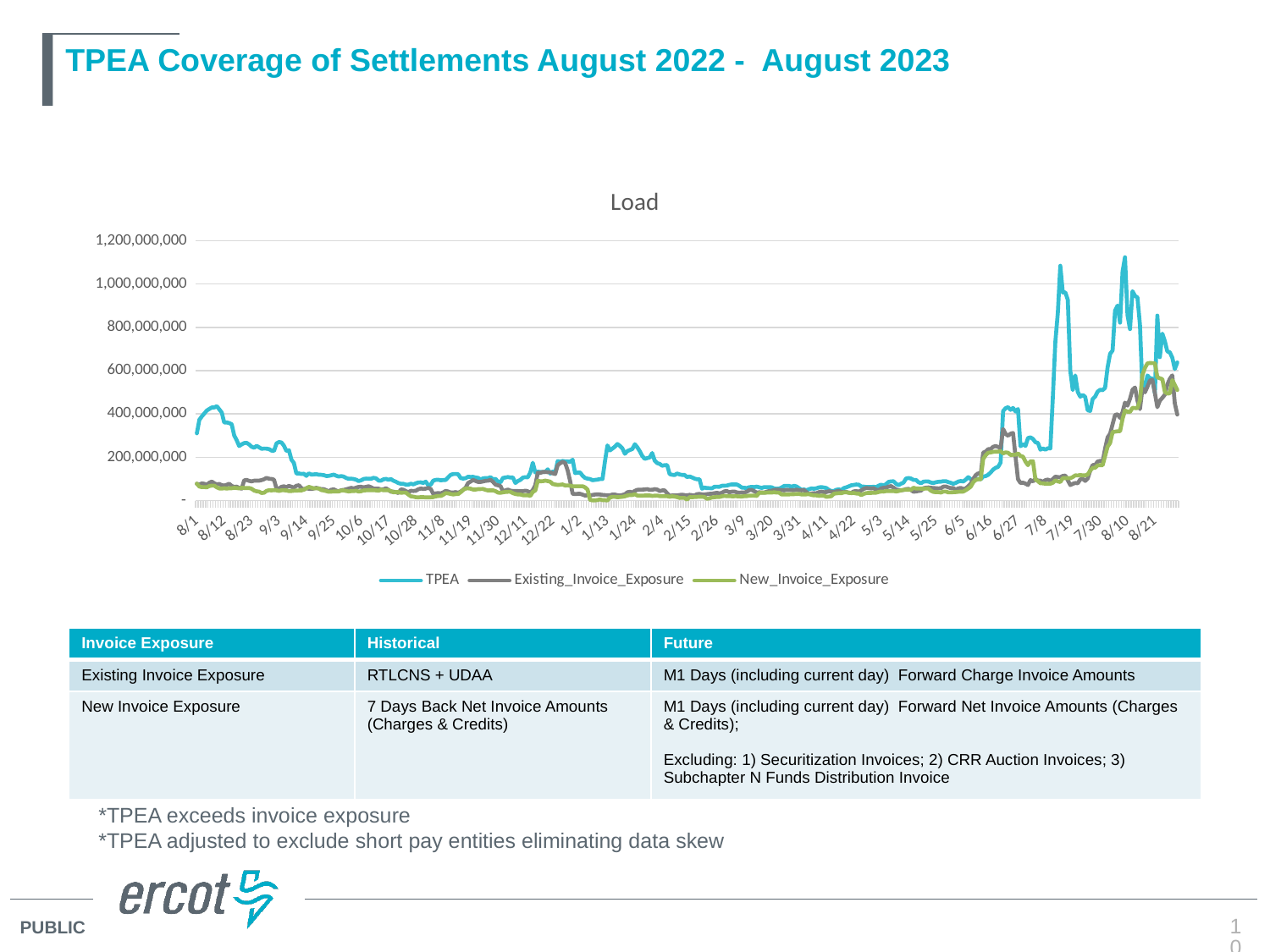

# TPEA Coverage of Settlements August 2022 -  August 2023

### Chart: Load

| Category | TPEA | Existing_Invoice_Exposure | New_Invoice_Exposure |
|---|---|---|---|
| 44774 | 310468653.53 | 77375734.12 | 78219918.48 |
| 44775 | 372917335.31 | 74148465.73 | 64825768.879999995 |
| 44776 | 388777331.14 | 79295311.16999999 | 61901080.69000001 |
| 44777 | 402299067.81999993 | 77326836.11 | 62194751.839999996 |
| 44778 | 415720764.17 | 72660923.63999999 | 61082229.81000001 |
| 44779 | 423117084.8299999 | 82310473.90000002 | 66947312.690000005 |
| 44780 | 429979980.7900001 | 87907897.74999999 | 68992233.91000003 |
| 44781 | 430191035.3599999 | 79636479.39999999 | 68992233.90999997 |
| 44782 | 436010932.68 | 74600301.22999999 | 61300725.25 |
| 44783 | 421612871.62 | 76803913.20999998 | 56007081.410000004 |
| 44784 | 406542547.11 | 71188256.13 | 55361920.82000001 |
| 44785 | 360176081.08999985 | 69307110.42000002 | 57069074.1 |
| 44786 | 361111803.2999999 | 72736145.43 | 55362623.610000014 |
| 44787 | 357953132.2199999 | 77554024.69000001 | 56924566.56 |
| 44788 | 352607316.07999986 | 67667864.57 | 56924566.56 |
| 44789 | 300579349.21999997 | 62952891.179999985 | 58797586.63 |
| 44790 | 278669375.38000005 | 64616025.47999999 | 57868877.06 |
| 44791 | 251904826.41 | 58670877.65 | 56313375.03 |
| 44792 | 259274524.73000005 | 54800941.87 | 59020819.91 |
| 44793 | 265578375.69999996 | 93020706.57 | 57981894.97999999 |
| 44794 | 266769512.07000008 | 95387133.38999999 | 57981894.980000004 |
| 44795 | 259025464.1 | 90891771.05 | 57981894.979999974 |
| 44796 | 248801260.26000005 | 88645873.15000002 | 54669402.19 |
| 44797 | 243963001.75 | 91797936.08000003 | 46492867.36 |
| 44798 | 252522147.65000004 | 92008992.60000001 | 42802901.77000001 |
| 44799 | 245923018.68000004 | 91907428.42000002 | 41305610.17 |
| 44800 | 239150543.82 | 94557211.58000001 | 35176945.28000001 |
| 44801 | 240236540.11 | 98496671.43 | 36137787.03999999 |
| 44802 | 239805585.54 | 104681115.79 | 44718622.63000002 |
| 44803 | 237636956.58 | 100790088.68 | 47926595.93000001 |
| 44804 | 230933527.28000003 | 99826376.89999999 | 46983952.02 |
| 44805 | 229400061.44 | 96299621.97 | 48285029.59 |
| 44806 | 263975936.31999993 | 55612580.64 | 47094457.680000015 |
| 44807 | 270350980.04999995 | 55556782.940000005 | 44228337.63999999 |
| 44808 | 268422021.62000003 | 63635150.72000002 | 47338101.37 |
| 44809 | 253275982.64000005 | 65979012.04 | 47338101.37 |
| 44810 | 228758952.35 | 61773623.54000001 | 46864396.27000001 |
| 44811 | 232377431.7999999 | 67827368.03999999 | 43647575.18000002 |
| 44812 | 188703452.1599999 | 63606199.15999999 | 44270397.6 |
| 44813 | 173860388.79 | 60111686.649999976 | 45618541.53000001 |
| 44814 | 124609910.15000002 | 68466787.33 | 45906181.620000005 |
| 44815 | 125521495.5 | 70679184.18999997 | 46791750.19 |
| 44816 | 122652549.68 | 57881946.39 | 46791750.190000005 |
| 44817 | 124015118.44 | 51096164.12000002 | 50364595.26000001 |
| 44818 | 114129620.40000002 | 57400230.47999998 | 56721312.75000001 |
| 44819 | 125470503.79 | 54264963.11000003 | 63344395.660000004 |
| 44820 | 119962064.81000002 | 53212636.47 | 59551746.82 |
| 44821 | 120777004.54 | 55896041.080000006 | 56173315.96000001 |
| 44822 | 121932967.21 | 58641528.970000006 | 56415491.69 |
| 44823 | 119203276.19000004 | 55697647.41 | 56415491.690000005 |
| 44824 | 118903523.37999998 | 52868148.18000001 | 48329729.01 |
| 44825 | 117403477.70000003 | 52437486.94 | 46675998.5 |
| 44826 | 113388090.93 | 48178243.389999986 | 43742142.65 |
| 44827 | 113834133.48000002 | 42914540.50999999 | 40494953.95000001 |
| 44828 | 116890429.31 | 50078881.78000001 | 41281807.47 |
| 44829 | 119763890.09999996 | 51927857.75000002 | 42116526.69 |
| 44830 | 114888306.05999996 | 46115961.009999976 | 42116526.69 |
| 44831 | 110787345.33 | 42559507.82000001 | 42259356.32000001 |
| 44832 | 113081473.43000002 | 47902303.25 | 46490673.559999995 |
| 44833 | 110569356.24 | 49286441.319999985 | 46656260.69 |
| 44834 | 104237901.48000002 | 52123417.18000002 | 44188026.61 |
| 44835 | 100284383.53000002 | 55289476.690000035 | 42113824.05 |
| 44836 | 101180078.86 | 58738936.02 | 43421513.4 |
| 44837 | 99270358.49 | 55774546.52999999 | 43421513.39999999 |
| 44838 | 96442945.76000004 | 59730595.08 | 45558563.09 |
| 44839 | 90051338.83999999 | 63158656.47999999 | 41936166.379999995 |
| 44840 | 93356152.92999998 | 63658337.59 | 43157891.46999999 |
| 44841 | 99620460.68 | 61133724.099999994 | 46728156.120000005 |
| 44842 | 101380860.87000002 | 63335536.53 | 47473407.529999994 |
| 44843 | 100990073.35 | 65999346.66000001 | 47955810.91000001 |
| 44844 | 100830771.32999998 | 61654478.17000001 | 47955810.910000004 |
| 44845 | 105004696.05 | 55206103.65000002 | 47581389.79999999 |
| 44846 | 102758777.01 | 55347861.06 | 47162030.050000004 |
| 44847 | 92109789.25000004 | 54828174.65999998 | 45420641.86 |
| 44848 | 91647491.57 | 51246282.669999965 | 50495464.480000004 |
| 44849 | 98142708.96 | 52045269.080000006 | 47400833.63000002 |
| 44850 | 100028888.17000002 | 56566721.95 | 47784946.82 |
| 44851 | 95874978.29 | 49163864.70999999 | 47784946.82000002 |
| 44852 | 99059121.39000002 | 40769326.349999994 | 43828461.199999996 |
| 44853 | 91582105.07999998 | 41022087.61000001 | 38168710.58000001 |
| 44854 | 86962545.70000003 | 38525438.58000001 | 39104134.55000001 |
| 44855 | 80746686.46 | 34914124.95 | 39196759.31999999 |
| 44856 | 77353291.84000003 | 51467247.84000001 | 36161630.86999999 |
| 44857 | 77105085.60999998 | 50065723.309999995 | 36782247.16000001 |
| 44858 | 73422285.47999997 | 43516993.989999995 | 36782247.160000004 |
| 44859 | 73438662.27999999 | 38925266.51999998 | 27567846.79 |
| 44860 | 77950142.63 | 45235650.890000015 | 19583100.08 |
| 44861 | 74793398.57 | 44247745.76000001 | 18127635.529999997 |
| 44862 | 79720229.59 | 45384964.140000015 | 15430088.36 |
| 44863 | 83764083.97000001 | 52362159.67999999 | 14676231.720000008 |
| 44864 | 83927117.87 | 55843772.190000005 | 15832665.99 |
| 44865 | 81585586.69 | 53526873.35000003 | 15832665.990000002 |
| 44866 | 87426288.77999999 | 55341332.159999974 | 14468152.809999999 |
| 44867 | 70603226.74000002 | 58430412.91 | 14760126.229999997 |
| 44868 | 73622847.14000002 | 53203919.17 | 15083365.800000003 |
| 44869 | 92129753.35999998 | 30850271.519999992 | 16052071.120000001 |
| 44870 | 95550418.0 | 33196867.13000001 | 19190854.560000006 |
| 44871 | 96330208.31000005 | 35066281.660000004 | 21045219.200000003 |
| 44872 | 93443054.62999998 | 33180772.119999997 | 21045219.200000003 |
| 44873 | 95056873.75 | 37926734.970000006 | 27000704.540000007 |
| 44874 | 95153748.14 | 44624475.46999999 | 34330247.870000005 |
| 44875 | 107347535.58999996 | 41977606.4 | 33260097.47999999 |
| 44876 | 118847260.62999998 | 37050769.13000001 | 30219063.849999998 |
| 44877 | 122467830.22999996 | 37117359.849999994 | 28294934.32 |
| 44878 | 122890319.91 | 39103458.55 | 29972807.740000002 |
| 44879 | 121679930.76 | 35886878.88000002 | 29972807.740000006 |
| 44880 | 103690503.31 | 41413014.65 | 38548552.79 |
| 44881 | 101379142.19000004 | 49955546.63 | 49609527.63000002 |
| 44882 | 103399202.63 | 59635513.49000002 | 55793947.77000001 |
| 44883 | 109919141.40999994 | 81159450.52000001 | 56414026.84 |
| 44884 | 108975512.62 | 87807270.92 | 54896215.43 |
| 44885 | 109577517.17 | 94965733.97 | 50780028.48000001 |
| 44886 | 106391576.6 | 90550740.57 | 50780028.48 |
| 44887 | 104987760.25000004 | 85986951.42000002 | 52787019.91999999 |
| 44888 | 96993389.25 | 85862792.46000002 | 53144615.970000006 |
| 44889 | 102280667.94000004 | 88340380.07 | 53552021.73999997 |
| 44890 | 104145725.93 | 91018984.41999999 | 49602602.89999998 |
| 44891 | 103788493.04 | 91702515.31 | 46614288.85 |
| 44892 | 107819791.99 | 95785255.24000004 | 47095334.49999999 |
| 44893 | 98139727.46000004 | 86424993.35000004 | 47095334.5 |
| 44894 | 99775554.02 | 73558698.10000001 | 43466074.18 |
| 44895 | 87881270.96000002 | 70565414.68999997 | 36888571.09999999 |
| 44896 | 83562197.15000002 | 67273101.39000002 | 35676539.51999999 |
| 44897 | 104511304.78000005 | 43158426.74 | 37872731.64 |
| 44898 | 106610285.35999998 | 46904075.31000002 | 39729338.17 |
| 44899 | 108486413.27 | 50908862.32000001 | 40610854.68000001 |
| 44900 | 106199806.50000004 | 45587736.35 | 40610854.68 |
| 44901 | 106595341.49000004 | 44420728.3 | 34384052.31 |
| 44902 | 81203133.31000002 | 44607950.41 | 30262008.449999996 |
| 44903 | 90403404.76 | 43831075.48000002 | 28269721.859999992 |
| 44904 | 95389422.01000002 | 43110624.09000001 | 28090456.909999996 |
| 44905 | 106045441.69000004 | 42956560.78 | 24837335.68 |
| 44906 | 108103609.45 | 45825605.57000001 | 24837335.68 |
| 44907 | 107412201.32 | 42759938.59 | 24837335.679999996 |
| 44908 | 130380685.06999996 | 35901286.71 | 21343683.630000003 |
| 44909 | 174439914.61999995 | 48682600.43000002 | 40017660.48000001 |
| 44910 | 129601296.61999996 | 71297967.21000001 | 46456182.559999995 |
| 44911 | 133478056.59999998 | 128530031.21 | 91056521.58000001 |
| 44912 | 132182273.78000002 | 127642860.27 | 89265054.97000001 |
| 44913 | 131998545.66000006 | 131989289.52 | 89445911.50000001 |
| 44914 | 132445315.45 | 132055847.59 | 92181901.32000001 |
| 44915 | 144351799.58000007 | 130962746.21 | 89861177.08 |
| 44916 | 124313756.90999998 | 130581804.64000002 | 87230669.34999998 |
| 44917 | 134397236.72999996 | 126206689.69000004 | 76416952.66000004 |
| 44918 | 129416405.83000004 | 122368818.41000004 | 74144075.57000001 |
| 44919 | 182244006.71000004 | 163435205.96 | 72134670.93000002 |
| 44920 | 179172840.26 | 172599759.92 | 73072346.36000001 |
| 44921 | 182814390.22999996 | 178724171.58999997 | 74415935.06000002 |
| 44922 | 180847812.58 | 173336279.38999996 | 69564087.76 |
| 44923 | 180678249.89999995 | 139560421.36000004 | 70055453.41 |
| 44924 | 178917147.72000012 | 89962548.83 | 68971721.28 |
| 44925 | 188792735.96 | 31604620.94999999 | 65804332.34999999 |
| 44926 | 126828855.22 | 29955865.340000004 | 65804332.349999994 |
| 44927 | 129025562.44 | 31090973.44 | 66152681.55000001 |
| 44928 | 129699645.73999998 | 31258972.45 | 66152681.54999999 |
| 44929 | 114565607.41 | 27400502.130000003 | 66152681.55 |
| 44930 | 104599987.57999995 | 23277025.21 | 61265165.17999999 |
| 44931 | 101210311.11000004 | 24253005.57000001 | 50890114.739999995 |
| 44932 | 99406020.18 | 23746667.639999993 | 3346329.8000000026 |
| 44933 | 94101517.86000003 | 26015807.880000006 | 742662.4300000003 |
| 44934 | 95399178.04000004 | 27745942.200000007 | 1152011.3400000008 |
| 44935 | 96759089.41000001 | 28660874.86 | 2341193.519999999 |
| 44936 | 99324013.47000003 | 27750927.849999987 | 5327356.650000005 |
| 44937 | 99302927.96 | 26152334.69 | 1855452.5200000054 |
| 44938 | 182299522.85000008 | 25261461.09999999 | 1785551.6200000015 |
| 44939 | 254622358.45 | 24361050.77 | 650327.360000001 |
| 44940 | 231710699.24000004 | 24473228.26 | 14284367.610000005 |
| 44941 | 240132924.48 | 27889694.96 | 17154732.469999995 |
| 44942 | 249122352.56999996 | 27585368.69 | 17154732.47 |
| 44943 | 261072627.15 | 24909362.86 | 15660080.98 |
| 44944 | 252534571.40000004 | 23514298.9 | 16284569.149999999 |
| 44945 | 240955217.77000007 | 25896916.280000005 | 17448696.330000002 |
| 44946 | 215920344.49000007 | 29058227.500000007 | 19783461.02 |
| 44947 | 228559215.26000005 | 38503185.970000006 | 23702684.93 |
| 44948 | 233500673.51 | 40776242.82999999 | 25653823.11 |
| 44949 | 238152266.72000003 | 37081590.51999998 | 25653823.11 |
| 44950 | 260139830.13999996 | 44917344.80999999 | 29227353.380000006 |
| 44951 | 246084493.16 | 49516711.21000001 | 23229369.080000006 |
| 44952 | 228181238.97999996 | 50464943.739999995 | 22492435.479999997 |
| 44953 | 206057945.13000005 | 50345191.0 | 22514368.079999994 |
| 44954 | 192512963.43000004 | 51409649.389999986 | 23439539.44000001 |
| 44955 | 196033489.10000005 | 52716015.43 | 23693008.960000005 |
| 44956 | 199190621.24999997 | 49425651.26 | 23693008.96 |
| 44957 | 219343379.06 | 49780309.16999998 | 21592349.540000007 |
| 44958 | 184591761.70999998 | 52791832.949999996 | 22471574.919999998 |
| 44959 | 173303645.12999994 | 50918138.48999999 | 23094996.29 |
| 44960 | 169356898.74999997 | 43850689.29 | 20579596.930000007 |
| 44961 | 161078201.73000002 | 46663582.56999999 | 20118574.84000001 |
| 44962 | 163330732.45999998 | 47083175.97999999 | 20483438.400000013 |
| 44963 | 163933105.09999996 | 33557673.45 | 20483438.400000013 |
| 44964 | 122026661.75999996 | 22349297.12999999 | 17708919.180000007 |
| 44965 | 119125426.21999997 | 23338768.51999999 | 19845705.109999996 |
| 44966 | 117637463.71000001 | 23452600.250000004 | 18344896.040000007 |
| 44967 | 125011355.60000002 | 24107160.9 | 16022813.560000002 |
| 44968 | 120644887.38999999 | 25790215.140000008 | 12091026.339999996 |
| 44969 | 118468446.39999999 | 27136466.57 | 12348859.499999996 |
| 44970 | 118214178.99999999 | 25304719.91 | 12348859.49999999 |
| 44971 | 108503235.53999999 | 24113240.34 | 4530536.969999998 |
| 44972 | 111376085.71000001 | 26427612.170000006 | 15655533.25 |
| 44973 | 106685923.91000006 | 24759572.810000002 | 15300519.059999995 |
| 44974 | 101764113.27000003 | 23389725.400000002 | 16506464.899999997 |
| 44975 | 98242024.98000002 | 29731070.15 | 16904259.42 |
| 44976 | 98461145.15000005 | 30565058.769999992 | 17570017.76 |
| 44977 | 54595606.35 | 28452789.109999992 | 17570017.76 |
| 44978 | 60162109.18 | 27678716.77000001 | 16315030.859999988 |
| 44979 | 57537726.69 | 29962326.000000007 | 8119069.559999996 |
| 44980 | 57261232.53000001 | 31069243.349999998 | 10207677.890000008 |
| 44981 | 56522051.87000001 | 31623112.87 | 14274746.96999999 |
| 44982 | 63579342.940000005 | 33965625.75999999 | 15607720.659999996 |
| 44983 | 64079040.51000001 | 35798085.98 | 16533214.319999997 |
| 44984 | 63624365.17 | 33124410.19999999 | 16533214.32 |
| 44985 | 68146381.41 | 35967214.60000001 | 19847726.909999985 |
| 44986 | 68627206.9 | 42611673.21000001 | 21718061.930000003 |
| 44987 | 69197108.92999999 | 44085318.150000006 | 20117845.939999998 |
| 44988 | 72625942.85 | 38244141.84000001 | 20618613.569999997 |
| 44989 | 74622520.81 | 40861760.99000001 | 19647223.200000003 |
| 44990 | 74602395.97000003 | 41751280.260000005 | 19946608.75 |
| 44991 | 74256911.27 | 37800764.129999995 | 19946608.75 |
| 44992 | 68293436.36 | 36405233.970000006 | 19060020.180000003 |
| 44993 | 59891616.47000001 | 37339984.42999999 | 18881789.31 |
| 44994 | 59069843.76999997 | 37204638.7 | 20333489.770000003 |
| 44995 | 57772242.62999998 | 40412442.289999984 | 20684623.500000004 |
| 44996 | 61761368.620000005 | 48166340.56 | 22486436.109999996 |
| 44997 | 63187154.359999985 | 48833257.06999999 | 22998292.719999995 |
| 44998 | 62009267.360000014 | 42985709.88 | 22998292.720000003 |
| 44999 | 64536598.79999998 | 36987286.220000006 | 21620463.090000004 |
| 45000 | 61269892.78999999 | 38122297.4 | 35319085.08999999 |
| 45001 | 58207529.84000002 | 37220869.17000002 | 36441181.419999994 |
| 45002 | 62274114.94 | 36637330.349999994 | 36238505.96000001 |
| 45003 | 62229067.46000001 | 41203330.42999998 | 36495200.57000001 |
| 45004 | 62002254.290000014 | 43902089.249999985 | 37043734.03 |
| 45005 | 61194073.57000001 | 45302771.19 | 37043734.03000001 |
| 45006 | 55758729.32999999 | 49314530.84 | 38364251.86 |
| 45007 | 54357464.69 | 50312255.57999998 | 36921662.01 |
| 45008 | 55262803.49 | 50033205.74000001 | 36575417.07 |
| 45009 | 60036027.06999996 | 47888189.44999999 | 28135248.26 |
| 45010 | 67313269.09 | 47193869.88000001 | 27766015.069999993 |
| 45011 | 68038239.72 | 49397484.44999999 | 28597568.719999988 |
| 45012 | 67533094.99 | 48394395.13000002 | 28597568.71999999 |
| 45013 | 64100773.269999966 | 48428170.960000016 | 29754374.85000001 |
| 45014 | 67954790.83 | 47824333.60000002 | 29640841.65000001 |
| 45015 | 65163713.68999999 | 50098004.91 | 30343863.909999996 |
| 45016 | 57172121.54999998 | 47706023.85000001 | 30891021.829999994 |
| 45017 | 49168997.74999998 | 47292395.86000002 | 28202384.519999992 |
| 45018 | 51027567.19000002 | 48697720.33 | 28782456.599999987 |
| 45019 | 47762489.17999999 | 38758577.17 | 28837072.59999999 |
| 45020 | 52610749.69000001 | 29676278.009999983 | 30067312.95 |
| 45021 | 55965954.349999994 | 32750849.12 | 26221694.520000003 |
| 45022 | 54691404.040000014 | 34062174.050000004 | 23978969.029999994 |
| 45023 | 56819103.82999999 | 33880353.7 | 23843517.50999999 |
| 45024 | 60894142.06 | 39208237.38 | 21913185.609999992 |
| 45025 | 62213412.730000004 | 41313937.400000006 | 22431073.50999999 |
| 45026 | 60125558.3 | 38571458.06999999 | 22431073.50999999 |
| 45027 | 57877078.7 | 39462605.839999996 | 17175275.979999997 |
| 45028 | 48540334.71999999 | 43099398.52999997 | 18296393.67 |
| 45029 | 44319725.11000001 | 40987051.790000014 | 20466278.069999993 |
| 45030 | 43969156.57999999 | 38449619.01 | 31399507.910000004 |
| 45031 | 49897564.78000001 | 42715858.69 | 33257333.549999993 |
| 45032 | 51331798.03999998 | 45067861.89 | 33963877.53 |
| 45033 | 48704221.69999999 | 39790358.85 | 33963877.529999994 |
| 45034 | 57493606.779999994 | 38639140.25999999 | 37392719.62 |
| 45035 | 61011055.01000002 | 39543771.420000024 | 37983268.239999995 |
| 45036 | 65722093.580000006 | 36243595.2 | 36465031.11999998 |
| 45037 | 70542131.77000003 | 35501792.36 | 34240799.430000015 |
| 45038 | 72060859.93 | 42651524.940000005 | 35155244.79999998 |
| 45039 | 74317243.68 | 43385363.410000004 | 32645338.449999996 |
| 45040 | 73340094.74000004 | 41931291.22 | 32645338.450000003 |
| 45041 | 64974221.20000001 | 46997961.05 | 25108086.359999992 |
| 45042 | 64356066.150000006 | 54060497.11 | 30771184.190000013 |
| 45043 | 62877313.27999999 | 57824597.19000001 | 34506765.080000006 |
| 45044 | 62661326.07999999 | 57091527.279999994 | 35444463.01000001 |
| 45045 | 62676664.94999999 | 55928973.73000001 | 35467604.09000001 |
| 45046 | 63848079.02000002 | 56745870.72000002 | 36308968.1 |
| 45047 | 61995376.59 | 50244028.660000004 | 36289494.91 |
| 45048 | 68651995.65999998 | 48075382.040000014 | 39734128.19 |
| 45049 | 73668042.51999998 | 56241884.96000001 | 41756149.15 |
| 45050 | 68611530.23 | 59233865.26999998 | 41406977.07 |
| 45051 | 76365819.58000001 | 59670582.44000002 | 44078088.62 |
| 45052 | 86115500.16000001 | 64578493.98000001 | 43435585.9 |
| 45053 | 88602399.07999998 | 66812085.69000003 | 44273262.45 |
| 45054 | 88889293.45000003 | 59479467.49999999 | 44273262.45 |
| 45055 | 76911001.46000001 | 51291925.650000006 | 42121402.58 |
| 45056 | 71268673.38 | 48524256.38 | 44077924.4 |
| 45057 | 77816653.89000006 | 47343313.25999999 | 47144253.25 |
| 45058 | 82976238.86999999 | 49033981.72999999 | 49274788.6 |
| 45059 | 101638338.88000003 | 52756596.60000002 | 49869492.81 |
| 45060 | 104267603.04999994 | 53884508.57999998 | 49869492.81 |
| 45061 | 101658162.69000001 | 49042227.94000001 | 49869492.81 |
| 45062 | 95390884.63000003 | 40663525.31000001 | 59100923.65 |
| 45063 | 95205219.06000002 | 42072143.809999995 | 55526870.29 |
| 45064 | 84918432.93999995 | 44271573.589999996 | 55478683.98 |
| 45065 | 79857278.01 | 45864125.74 | 55116735.14 |
| 45066 | 87239656.99000001 | 57328329.26000001 | 54915432.62 |
| 45067 | 88480171.10999995 | 59460218.970000006 | 55471949.56 |
| 45068 | 88078433.79000002 | 60538004.61999999 | 55949228.0 |
| 45069 | 82896880.97000001 | 58639388.24999999 | 45376634.98 |
| 45070 | 81120147.61000003 | 58024788.519999996 | 40079603.53 |
| 45071 | 84618903.25999995 | 57224010.41000003 | 38984964.43 |
| 45072 | 86668645.21000002 | 56305763.02000001 | 38938407.84 |
| 45073 | 87341933.63 | 57065562.35000002 | 36974683.39 |
| 45074 | 89501641.65999997 | 64284105.699999996 | 41700426.14 |
| 45075 | 89538526.18000007 | 65172793.87999998 | 41700426.14 |
| 45076 | 85250773.08999999 | 60680854.75000002 | 37840910.46 |
| 45077 | 81828459.82 | 57438944.339999996 | 37745611.4 |
| 45078 | 77656533.42000003 | 57851426.489999995 | 38635999.66000001 |
| 45079 | 81648162.41999999 | 50370994.08000001 | 39307236.13000001 |
| 45080 | 87781572.07999998 | 56091745.04000001 | 40578443.089999996 |
| 45081 | 90112411.82000001 | 58582000.73999998 | 41379020.78999999 |
| 45082 | 88116106.16999996 | 53684837.650000006 | 41379020.78999997 |
| 45083 | 96647690.19999999 | 55771469.11000001 | 47908479.95 |
| 45084 | 108138359.40999998 | 66463834.52 | 55576775.9 |
| 45085 | 98945888.54 | 78067013.57000001 | 64140534.66000001 |
| 45086 | 94766126.76 | 99953879.95999998 | 84529863.82000002 |
| 45087 | 96702056.98999996 | 117244213.29000004 | 95327654.92999999 |
| 45088 | 100036865.51000005 | 126032981.18 | 98443699.63999999 |
| 45089 | 98958138.84000002 | 121242112.30999996 | 98443699.63999997 |
| 45090 | 111011664.08000006 | 221284692.39999998 | 191958942.44000003 |
| 45091 | 113074080.81999996 | 226162862.33000004 | 209231408.42999998 |
| 45092 | 118690082.45999998 | 237282946.24 | 220633540.36 |
| 45093 | 129869356.35000001 | 237852200.63 | 222412050.79 |
| 45094 | 143000609.84000003 | 248235612.92999998 | 224877641.55999997 |
| 45095 | 151366061.52999997 | 251661146.53000003 | 226053691.8 |
| 45096 | 155526094.27 | 247797126.77000004 | 226053691.79999995 |
| 45097 | 175556857.09999996 | 242122128.4700001 | 228111892.35 |
| 45098 | 413161094.17 | 330402918.77000004 | 218042961.78000003 |
| 45099 | 426441958.3200002 | 307856255.29 | 222199683.47000006 |
| 45100 | 431575185.32 | 299500328.3100002 | 220937226.72 |
| 45101 | 419101605.9299999 | 308772885.47 | 210694211.9000001 |
| 45102 | 427497286.22 | 312144482.84999996 | 211494031.60000002 |
| 45103 | 411331686.34000003 | 202010543.96000013 | 211494031.60000002 |
| 45104 | 422671301.79000014 | 98635926.87999998 | 217540652.07 |
| 45105 | 250872655.85999998 | 81187459.19 | 205811814.29999995 |
| 45106 | 260515951.57000005 | 82425769.52999999 | 202709690.85000002 |
| 45107 | 252360964.59999996 | 78278031.91999999 | 179591684.49999997 |
| 45108 | 288410967.4999999 | 71840613.51 | 163597721.48 |
| 45109 | 292041587.52 | 94624523.34 | 181364464.17000002 |
| 45110 | 284764477.09000003 | 88417634.07999998 | 181364464.17000002 |
| 45111 | 269158328.66 | 100545648.25999999 | 97563375.01999998 |
| 45112 | 266027430.20000002 | 91260148.29999998 | 89687642.46999998 |
| 45113 | 235151761.38000003 | 92294118.69999999 | 79856197.86000003 |
| 45114 | 240634426.36000004 | 86112254.56999998 | 79565018.32000002 |
| 45115 | 235040360.49000007 | 94548252.58999999 | 77614605.30999999 |
| 45116 | 241472980.99000004 | 97073327.95000003 | 77924136.51000005 |
| 45117 | 240550079.57999992 | 90539148.19000001 | 77924136.51000002 |
| 45118 | 476772061.01000005 | 99125458.97 | 81943155.00999999 |
| 45119 | 733715927.6100003 | 110397068.68 | 93455228.83000001 |
| 45120 | 868003337.0300001 | 108370358.04000005 | 88545618.75999999 |
| 45121 | 1084736988.2900002 | 107828609.59999998 | 85693202.19999999 |
| 45122 | 961317242.39 | 113883406.29000005 | 103416539.37 |
| 45123 | 961773915.7400002 | 115472982.77000001 | 103907048.27 |
| 45124 | 927628915.3200002 | 93764133.96000002 | 103907048.27000001 |
| 45125 | 599876512.5999998 | 71601237.68999997 | 103059062.96000001 |
| 45126 | 510131683.3899999 | 77148711.75000001 | 108534254.33 |
| 45127 | 578169596.8399999 | 81089461.59000002 | 116496492.90000002 |
| 45128 | 502130975.11999995 | 80012062.44999996 | 115863934.33999999 |
| 45129 | 479826678.53 | 97505060.30999996 | 118121833.06999998 |
| 45130 | 488106928.61 | 100954797.56000008 | 116315803.98999998 |
| 45131 | 478838437.51000005 | 90860894.55 | 116315803.98999998 |
| 45132 | 416977718.53000003 | 101678310.25 | 120354922.72999999 |
| 45133 | 414016652.55 | 138231050.24999997 | 138706842.98999995 |
| 45134 | 468824949.60999995 | 164013177.21000004 | 150597148.94999993 |
| 45135 | 480076084.79 | 164102774.2499999 | 151754327.29000008 |
| 45136 | 503084381.08000016 | 180267125.85000002 | 162409457.54999995 |
| 45137 | 511855536.9800001 | 183229406.55 | 163358409.42999995 |
| 45138 | 509952012.3 | 179252983.20000002 | 163358409.42999995 |
| 45139 | 520686102.5500001 | 240161037.94 | 205493348.92 |
| 45140 | 615395998.5800002 | 291928171.7 | 248880854.86000004 |
| 45141 | 677970623.3299999 | 308722021.86000013 | 265855983.72000003 |
| 45142 | 693221170.8300003 | 352466435.4 | 316246512.65999997 |
| 45143 | 877307554.5500001 | 394966053.59999996 | 318176259.57 |
| 45144 | 901047781.3 | 398675764.57 | 319947927.3900001 |
| 45145 | 821981695.8899997 | 381436573.00000006 | 319947927.39 |
| 45146 | 1057250524.8499998 | 408391398.93 | 377319872.1899999 |
| 45147 | 1123884856.7400002 | 452239346.3399999 | 415849764.0300001 |
| 45148 | 857055615.1700002 | 438385968.8000002 | 410519992.05999994 |
| 45149 | 792201959.8799996 | 469950305.95000005 | 409607584.25 |
| 45150 | 967253075.78 | 511579410.2500001 | 427997048.6700001 |
| 45151 | 945844086.6699997 | 522260730.8700001 | 427362244.79 |
| 45152 | 938057186.9999998 | 461780641.56 | 427362244.7900001 |
| 45153 | 812915127.66 | 422209666.83000004 | 463001399.41999996 |
| 45154 | 510768029.8300001 | 518072116.09999985 | 580055417.65 |
| 45155 | 516296091.8099998 | 499829545.14 | 613218824.8000002 |
| 45156 | 578100554.63 | 525555578.52000004 | 633411353.84 |
| 45157 | 565885702.3599997 | 554658666.5 | 635829760.1500002 |
| 45158 | 563431708.2299999 | 557590341.5000002 | 634932107.5100005 |
| 45159 | 496660855.27000004 | 496081658.48 | 634932107.5100003 |
| 45160 | 854460104.8499998 | 431254727.5299999 | 569487078.43 |
| 45161 | 662713284.1399999 | 461469544.8699999 | 565250301.5400001 |
| 45162 | 771270344.4999998 | 474328478.98999995 | 560996827.5199999 |
| 45163 | 736226829.5499998 | 489097890.22 | 502112388.4400001 |
| 45164 | 689200729.63 | 535613370.50999993 | 494136675.2399998 |
| 45165 | 684641338.21 | 562467173.7999998 | 495527604.22999984 |
| 45166 | 660173178.44 | 578456278.9200002 | 556332717.3199999 |
| 45167 | 607803322.5300002 | 449537757.4800001 | 534190742.4300002 |
| 45168 | 638041414.78 | 397441768.8500001 | 510539973.44999987 |
| Invoice Exposure | Historical | Future |
| --- | --- | --- |
| Existing Invoice Exposure | RTLCNS + UDAA | M1 Days (including current day) Forward Charge Invoice Amounts |
| New Invoice Exposure | 7 Days Back Net Invoice Amounts (Charges & Credits) | M1 Days (including current day) Forward Net Invoice Amounts (Charges & Credits); Excluding: 1) Securitization Invoices; 2) CRR Auction Invoices; 3) Subchapter N Funds Distribution Invoice |
*TPEA exceeds invoice exposure
*TPEA adjusted to exclude short pay entities eliminating data skew

10